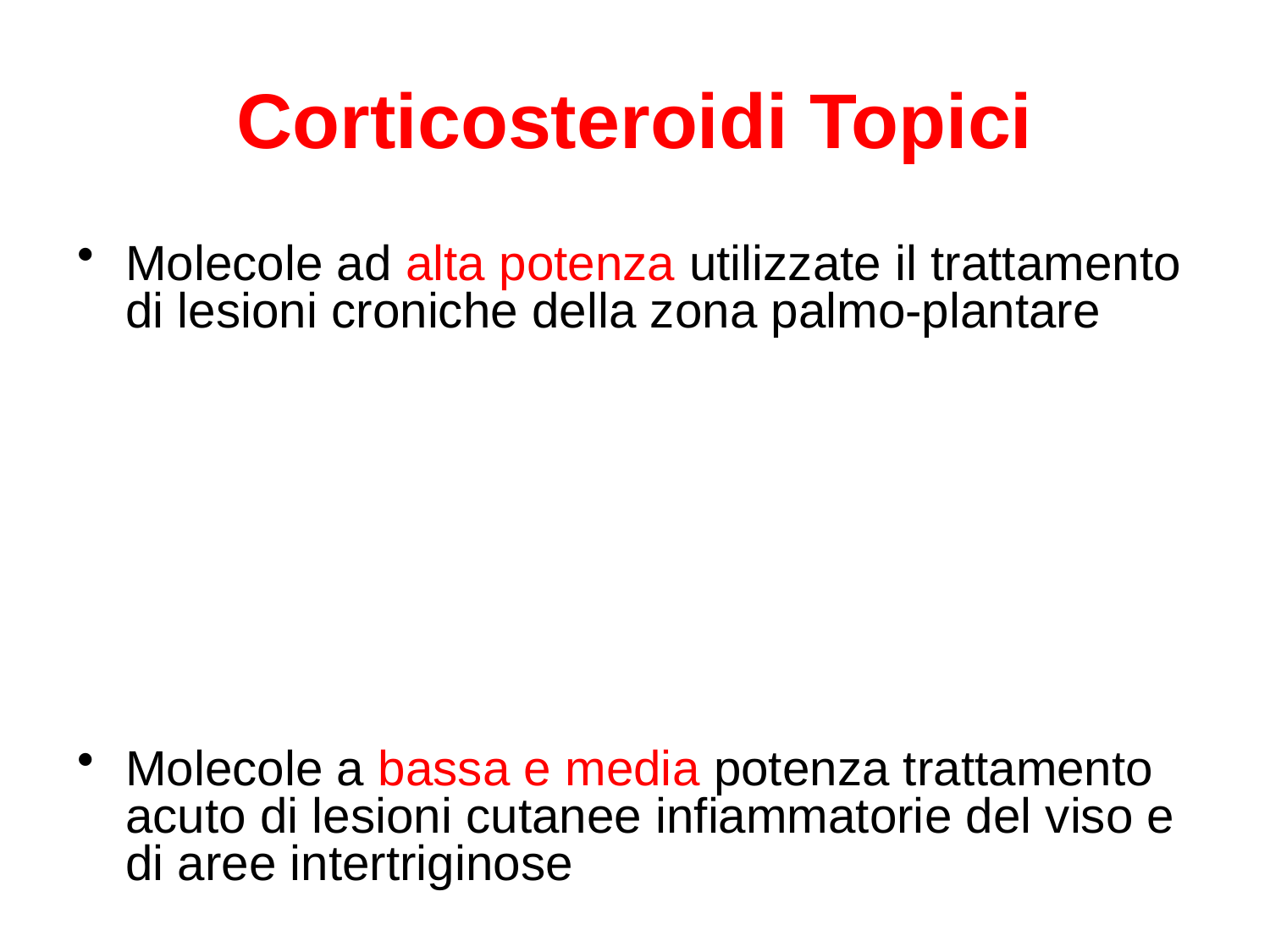

# Corticosteroidi Topici
Molecole ad alta potenza utilizzate il trattamento di lesioni croniche della zona palmo-plantare

Molecole a bassa e media potenza trattamento acuto di lesioni cutanee infiammatorie del viso e di aree intertriginose